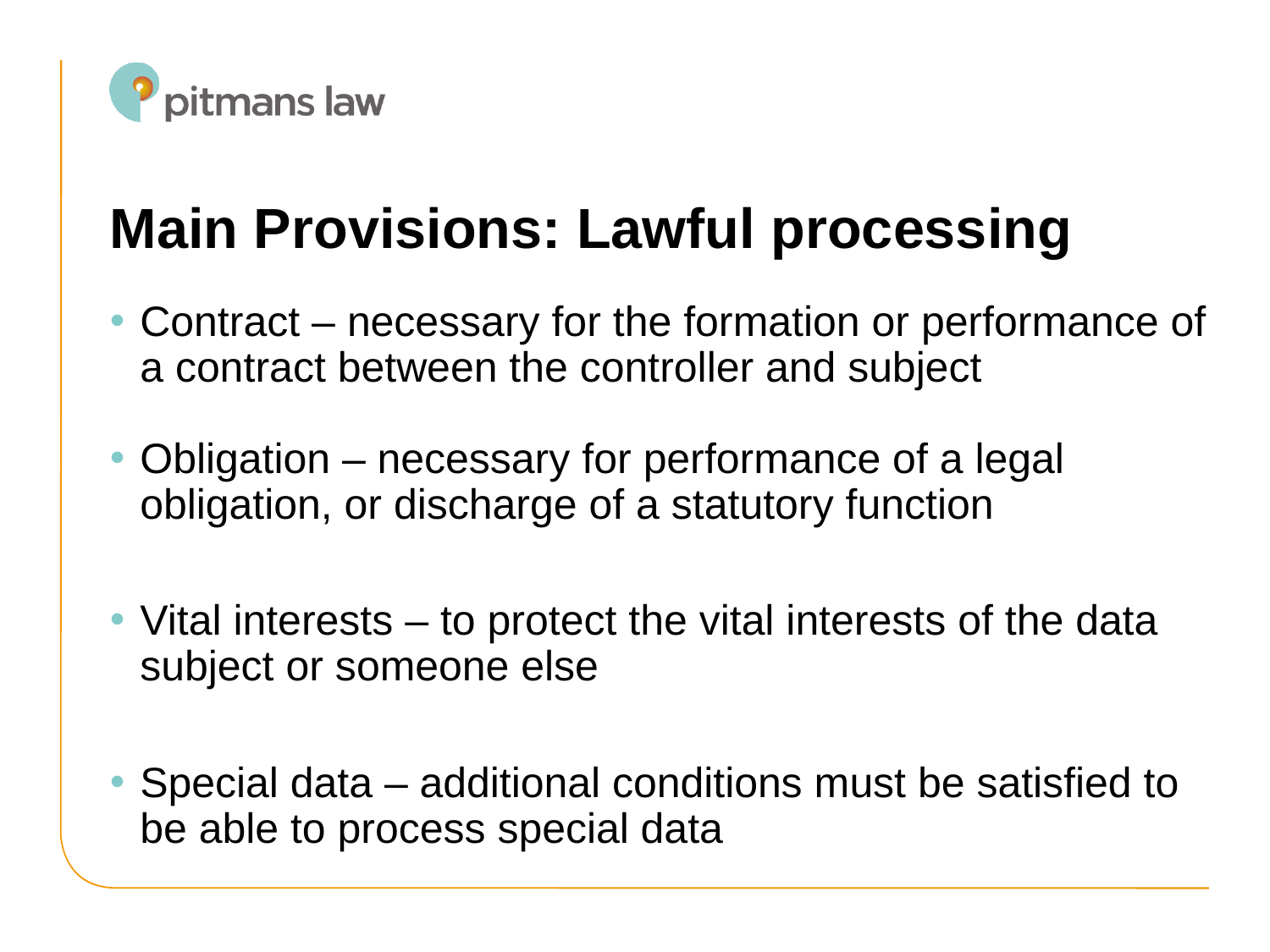

# Main Provisions: Lawful processing
Contract – necessary for the formation or performance of a contract between the controller and subject

Obligation – necessary for performance of a legal obligation, or discharge of a statutory function

Vital interests – to protect the vital interests of the data subject or someone else

Special data – additional conditions must be satisfied to be able to process special data